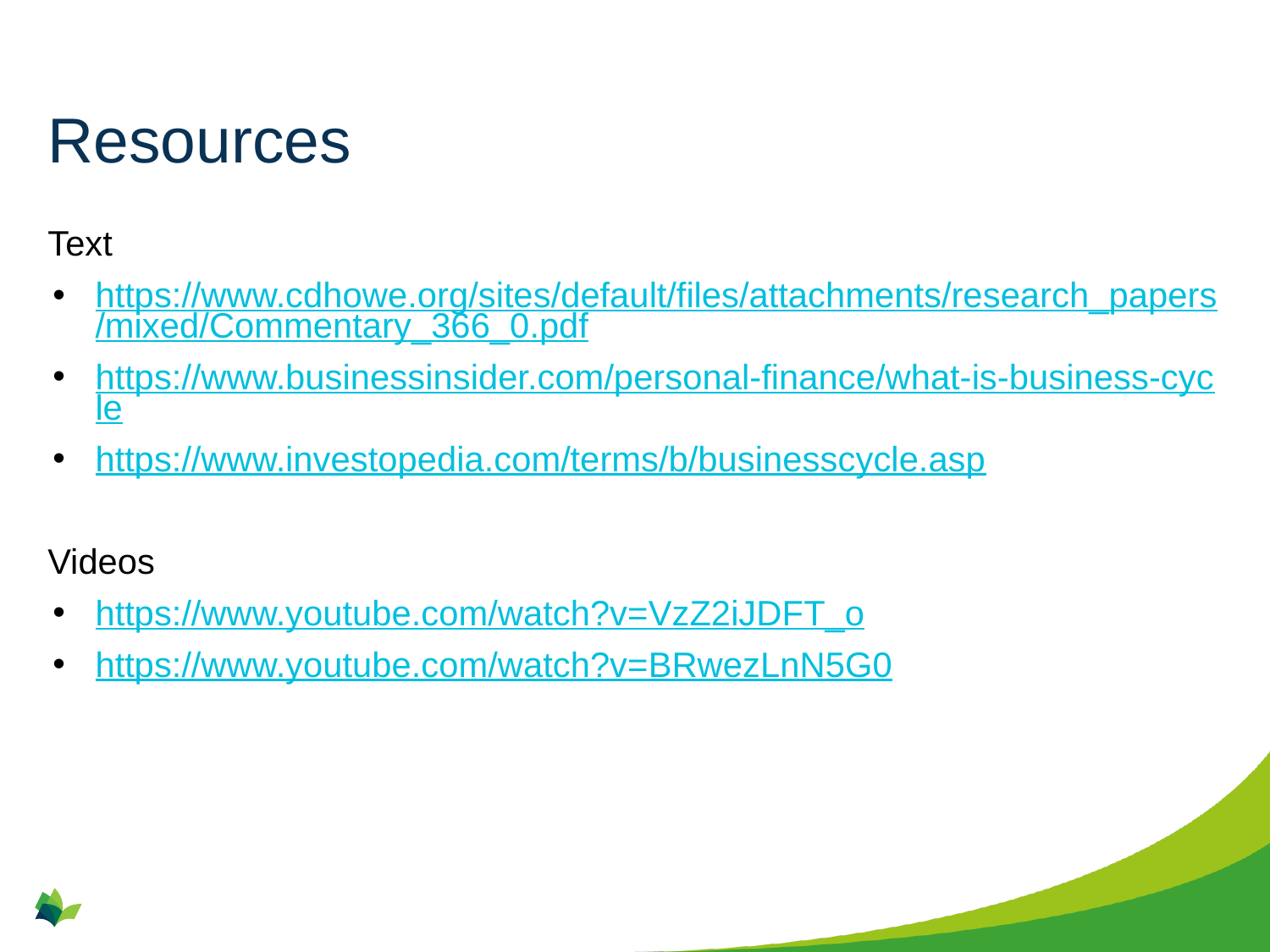

# Resources
Text
https://www.cdhowe.org/sites/default/files/attachments/research_papers/mixed/Commentary_366_0.pdf
https://www.businessinsider.com/personal-finance/what-is-business-cycle
https://www.investopedia.com/terms/b/businesscycle.asp

Videos
https://www.youtube.com/watch?v=VzZ2iJDFT_o
https://www.youtube.com/watch?v=BRwezLnN5G0